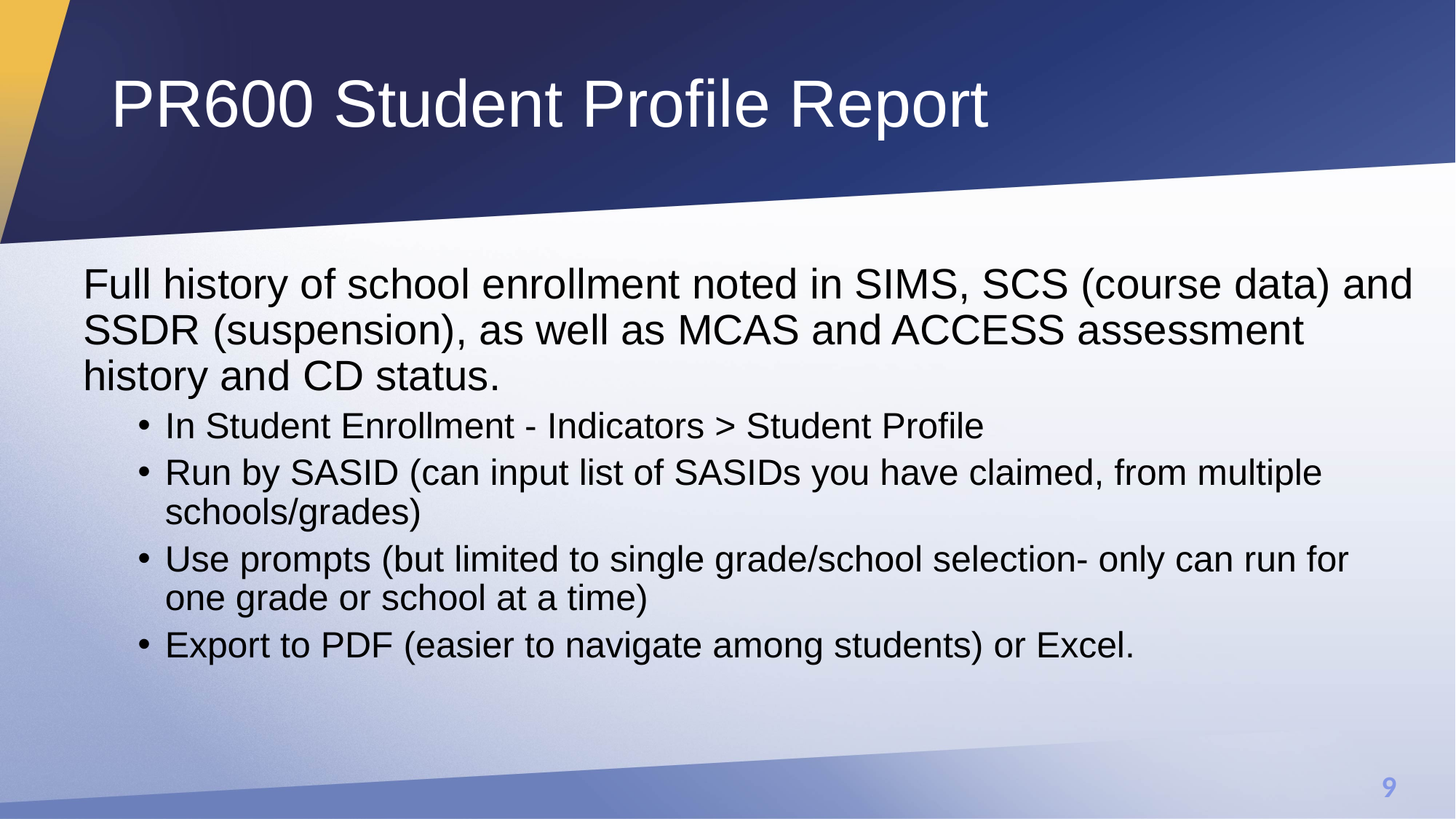

# PR600 Student Profile Report
Full history of school enrollment noted in SIMS, SCS (course data) and SSDR (suspension), as well as MCAS and ACCESS assessment history and CD status.
In Student Enrollment - Indicators > Student Profile
Run by SASID (can input list of SASIDs you have claimed, from multiple schools/grades)
Use prompts (but limited to single grade/school selection- only can run for one grade or school at a time)
Export to PDF (easier to navigate among students) or Excel.